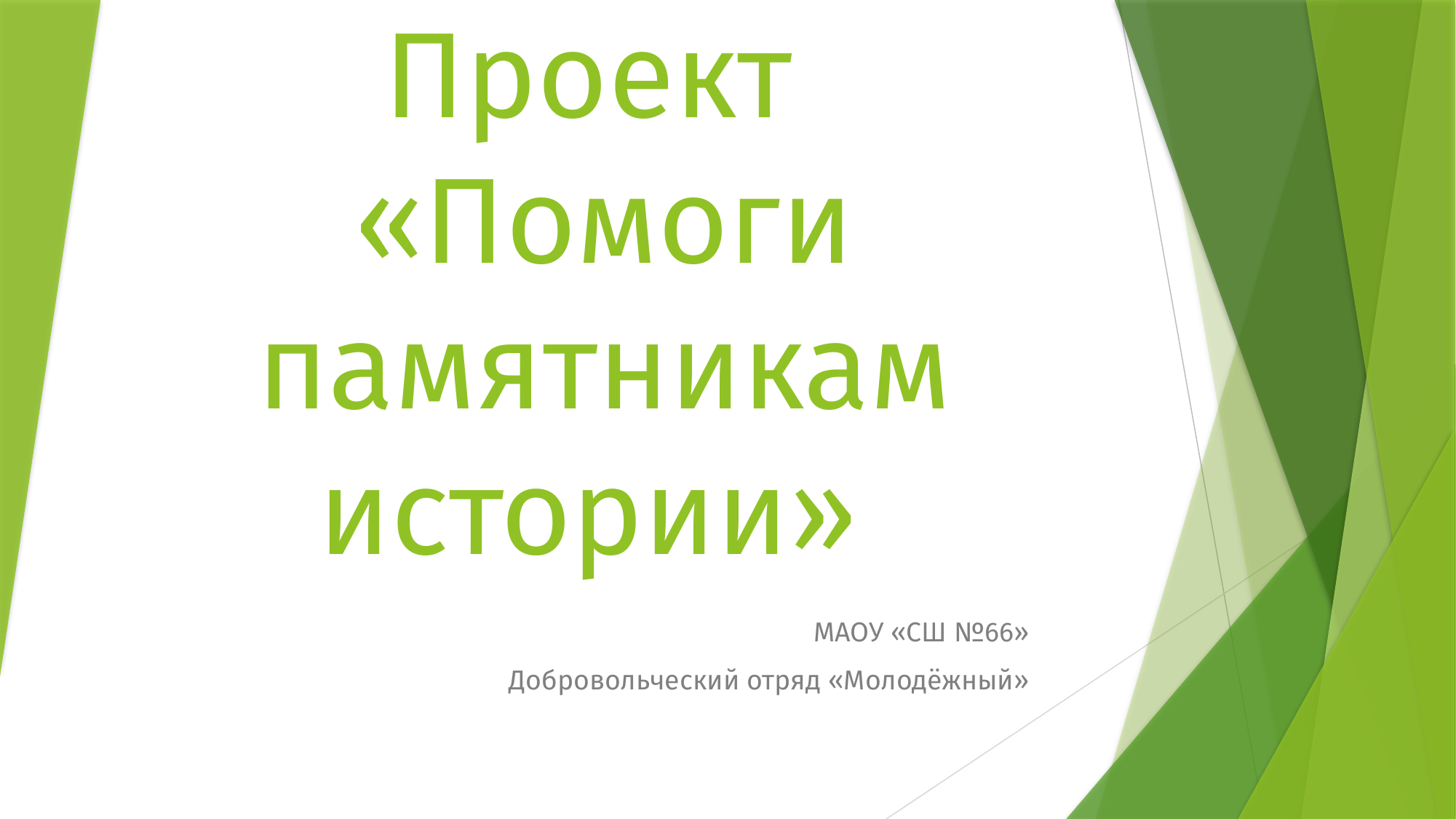

# Проект «Помоги памятникам истории»
МАОУ «СШ №66»
Добровольческий отряд «Молодёжный»